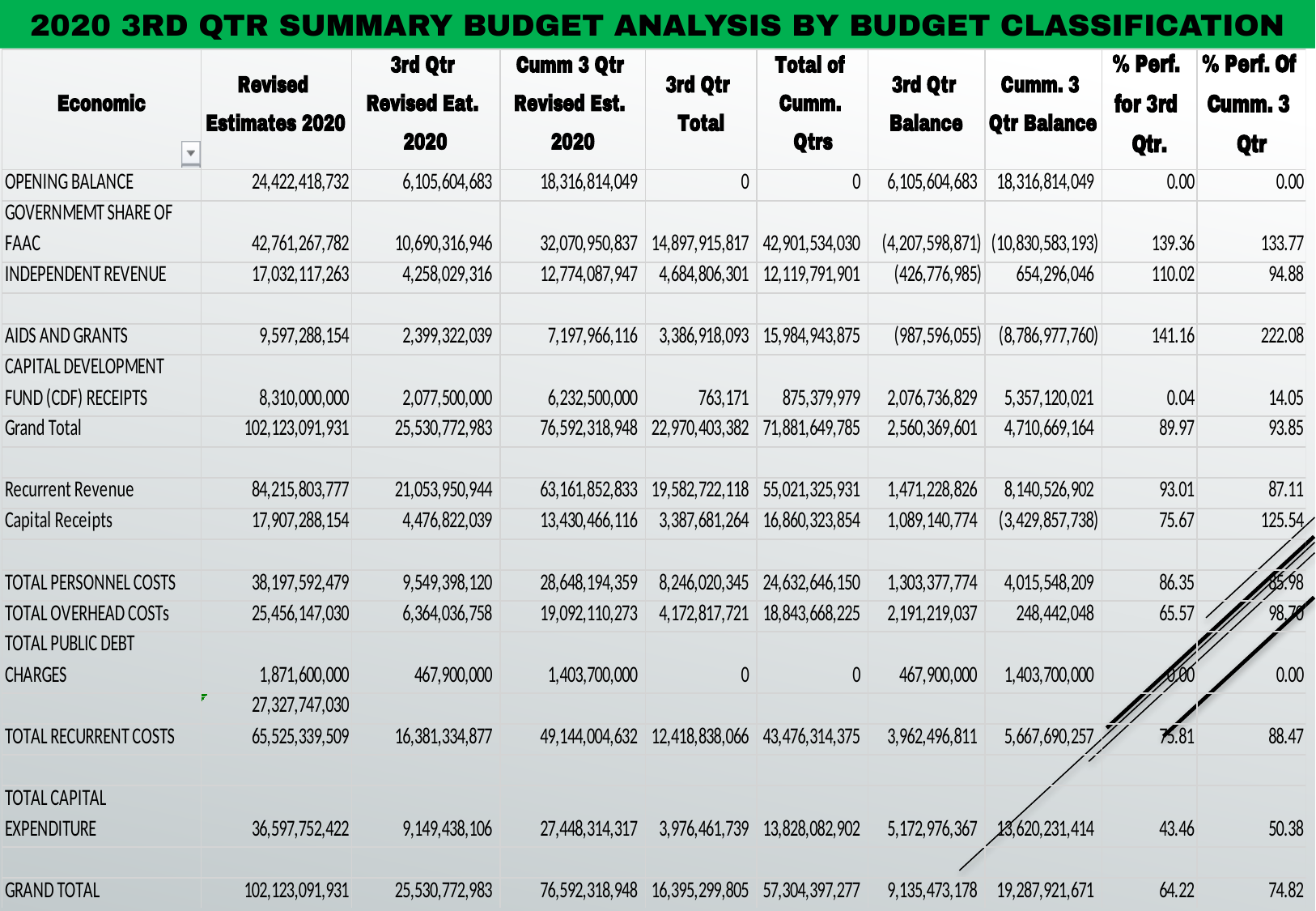

2020 3RD QTR SUMMARY BUDGET ANALYSIS BY BUDGET CLASSIFICATION